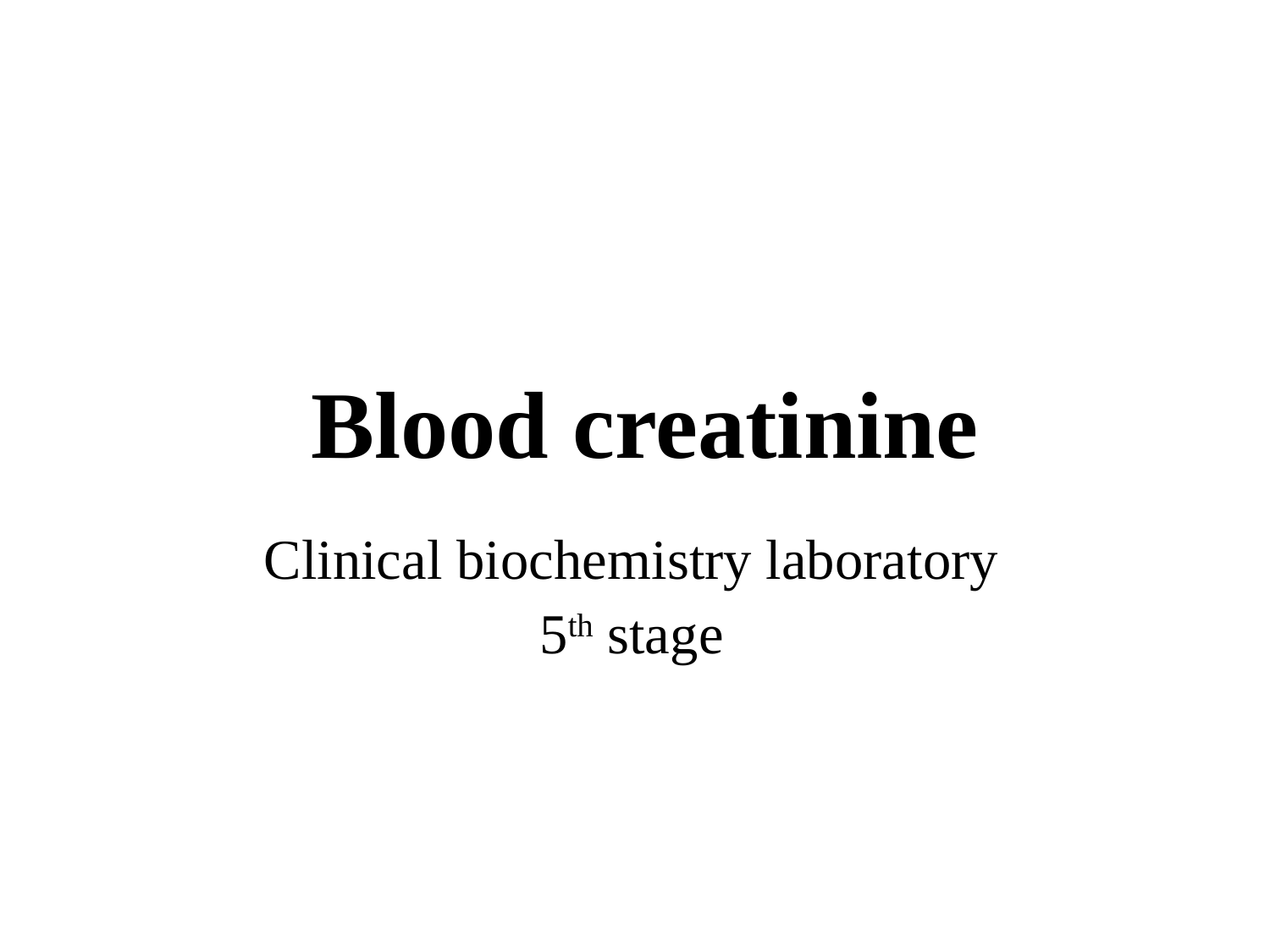

# Blood creatinine
Clinical biochemistry laboratory
5th stage